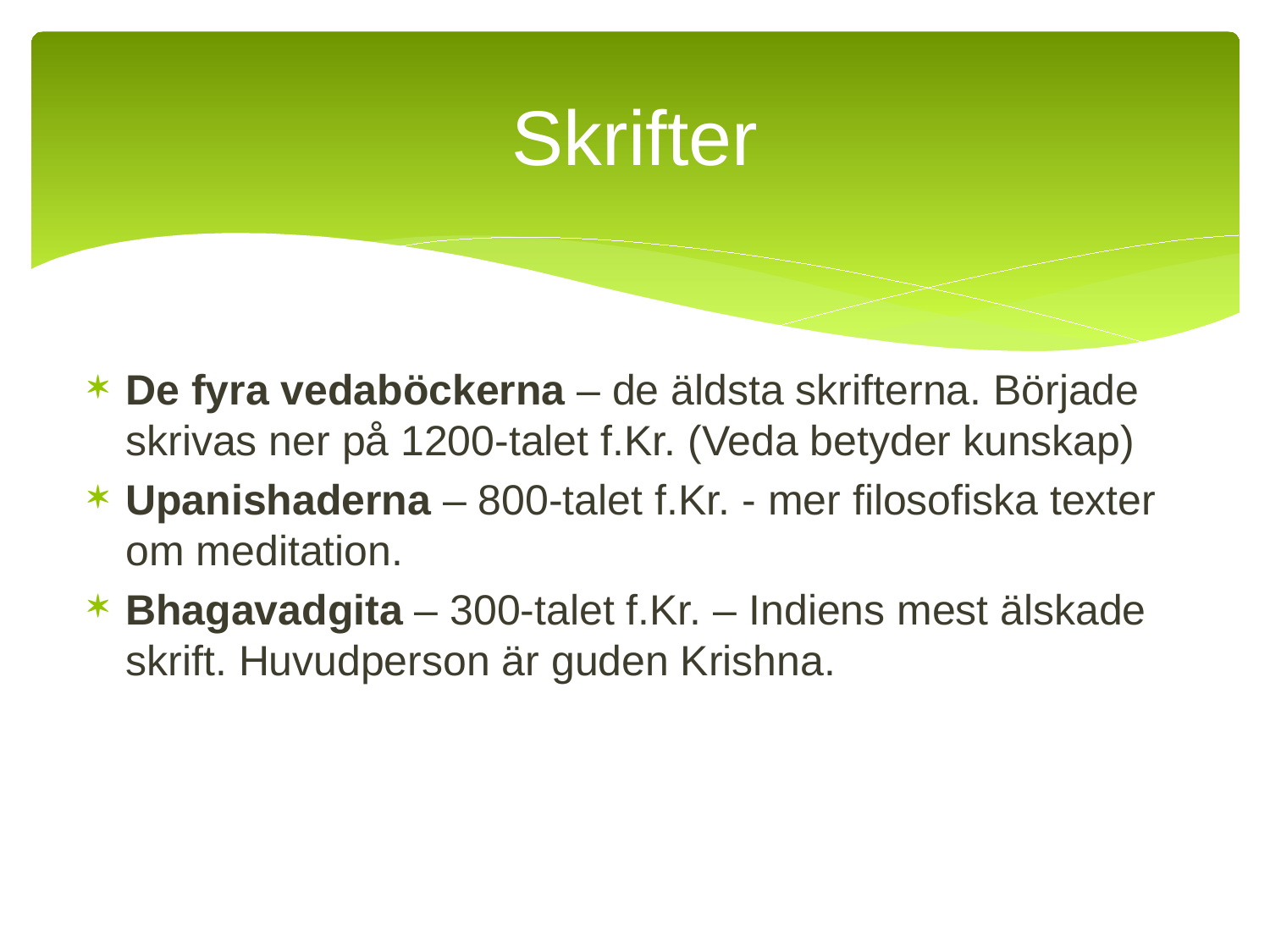

# Skrifter
De fyra vedaböckerna – de äldsta skrifterna. Började skrivas ner på 1200-talet f.Kr. (Veda betyder kunskap)
Upanishaderna – 800-talet f.Kr. - mer filosofiska texter om meditation.
Bhagavadgita – 300-talet f.Kr. – Indiens mest älskade skrift. Huvudperson är guden Krishna.